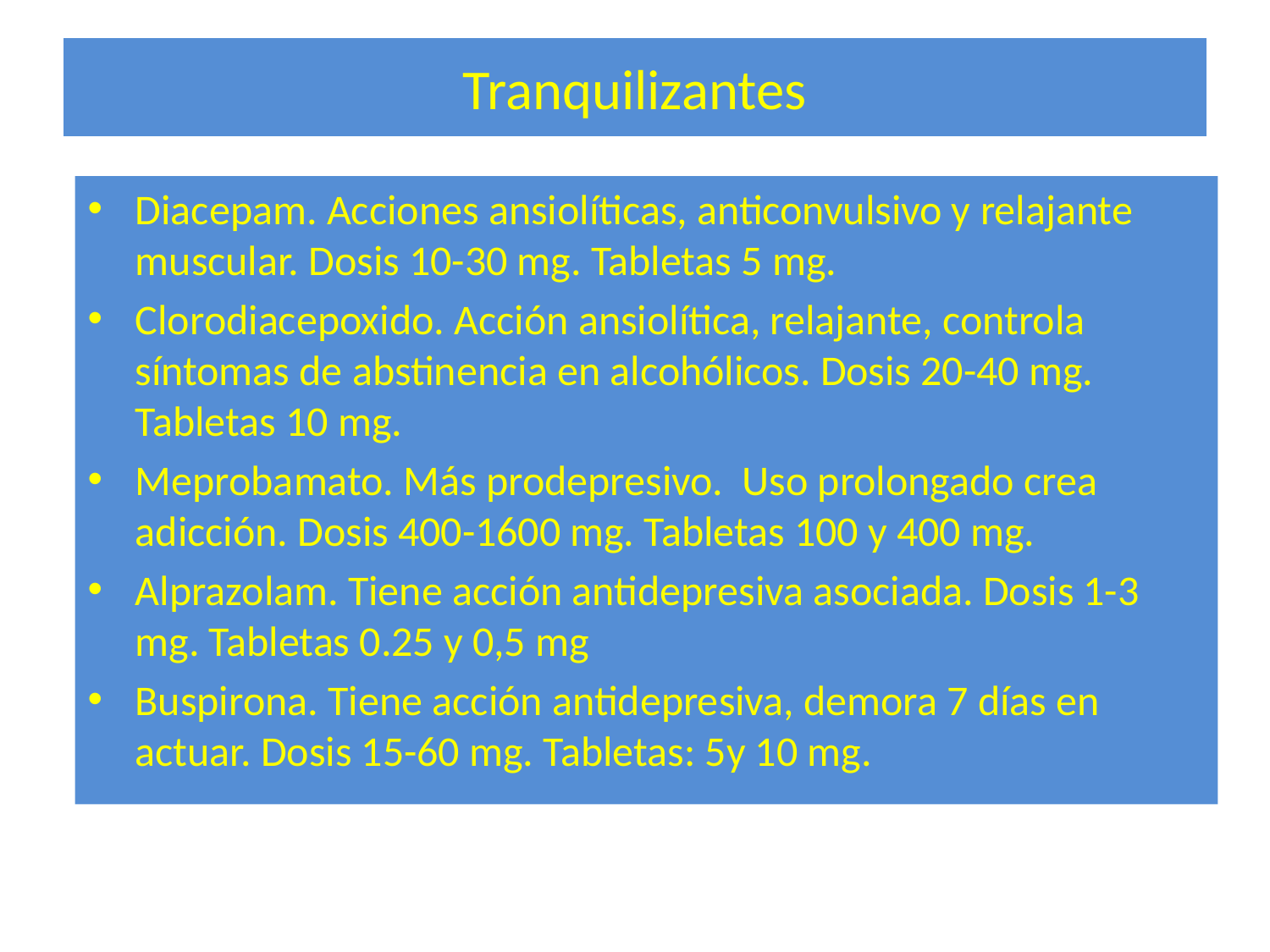

# Tranquilizantes
Diacepam. Acciones ansiolíticas, anticonvulsivo y relajante muscular. Dosis 10-30 mg. Tabletas 5 mg.
Clorodiacepoxido. Acción ansiolítica, relajante, controla síntomas de abstinencia en alcohólicos. Dosis 20-40 mg. Tabletas 10 mg.
Meprobamato. Más prodepresivo.  Uso prolongado crea adicción. Dosis 400-1600 mg. Tabletas 100 y 400 mg.
Alprazolam. Tiene acción antidepresiva asociada. Dosis 1-3 mg. Tabletas 0.25 y 0,5 mg
Buspirona. Tiene acción antidepresiva, demora 7 días en actuar. Dosis 15-60 mg. Tabletas: 5y 10 mg.